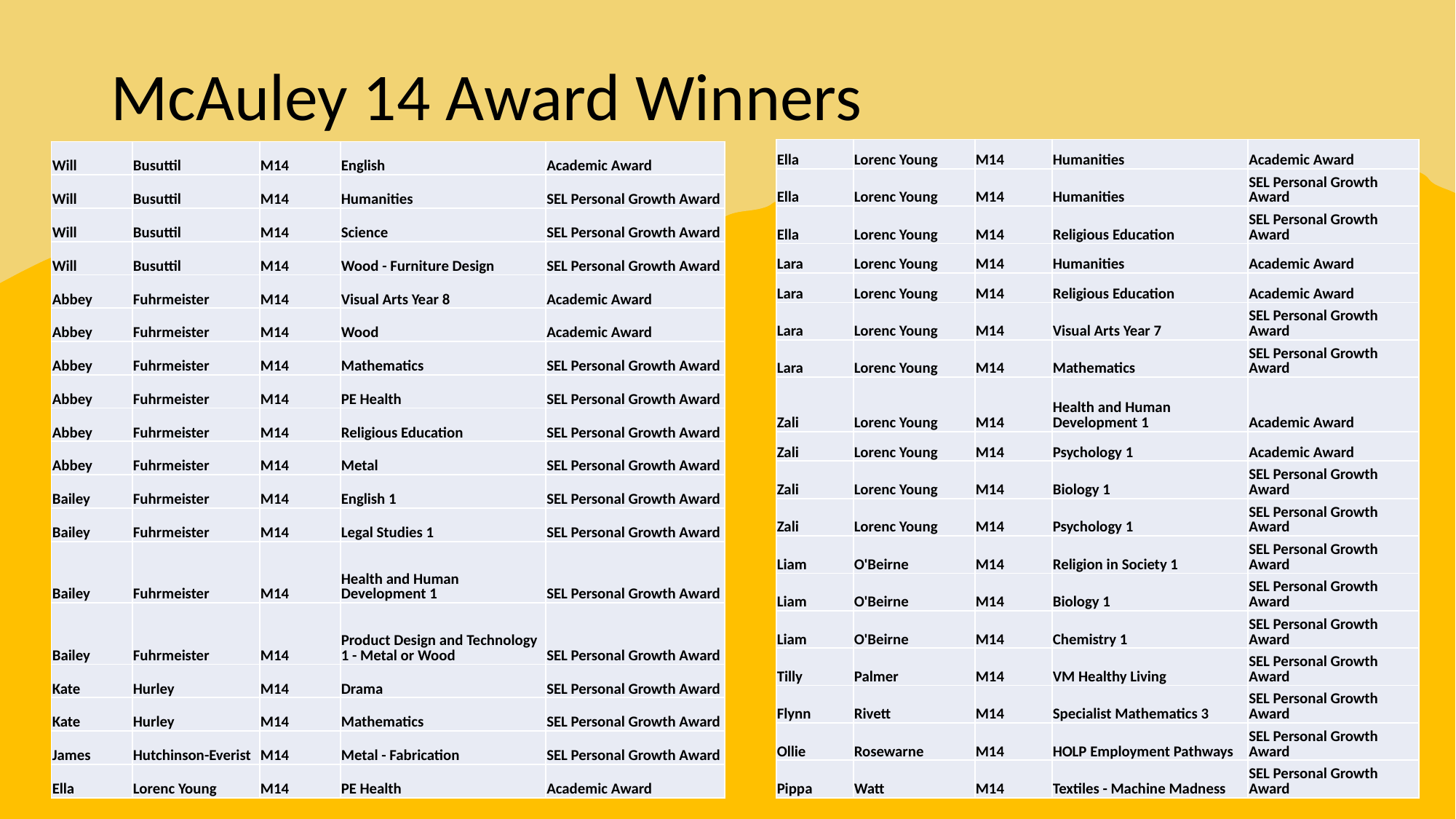

# McAuley 14 Award Winners
| Ella | Lorenc Young | M14 | Humanities | Academic Award |
| --- | --- | --- | --- | --- |
| Ella | Lorenc Young | M14 | Humanities | SEL Personal Growth Award |
| Ella | Lorenc Young | M14 | Religious Education | SEL Personal Growth Award |
| Lara | Lorenc Young | M14 | Humanities | Academic Award |
| Lara | Lorenc Young | M14 | Religious Education | Academic Award |
| Lara | Lorenc Young | M14 | Visual Arts Year 7 | SEL Personal Growth Award |
| Lara | Lorenc Young | M14 | Mathematics | SEL Personal Growth Award |
| Zali | Lorenc Young | M14 | Health and Human Development 1 | Academic Award |
| Zali | Lorenc Young | M14 | Psychology 1 | Academic Award |
| Zali | Lorenc Young | M14 | Biology 1 | SEL Personal Growth Award |
| Zali | Lorenc Young | M14 | Psychology 1 | SEL Personal Growth Award |
| Liam | O'Beirne | M14 | Religion in Society 1 | SEL Personal Growth Award |
| Liam | O'Beirne | M14 | Biology 1 | SEL Personal Growth Award |
| Liam | O'Beirne | M14 | Chemistry 1 | SEL Personal Growth Award |
| Tilly | Palmer | M14 | VM Healthy Living | SEL Personal Growth Award |
| Flynn | Rivett | M14 | Specialist Mathematics 3 | SEL Personal Growth Award |
| Ollie | Rosewarne | M14 | HOLP Employment Pathways | SEL Personal Growth Award |
| Pippa | Watt | M14 | Textiles - Machine Madness | SEL Personal Growth Award |
| Will | Busuttil | M14 | English | Academic Award |
| --- | --- | --- | --- | --- |
| Will | Busuttil | M14 | Humanities | SEL Personal Growth Award |
| Will | Busuttil | M14 | Science | SEL Personal Growth Award |
| Will | Busuttil | M14 | Wood - Furniture Design | SEL Personal Growth Award |
| Abbey | Fuhrmeister | M14 | Visual Arts Year 8 | Academic Award |
| Abbey | Fuhrmeister | M14 | Wood | Academic Award |
| Abbey | Fuhrmeister | M14 | Mathematics | SEL Personal Growth Award |
| Abbey | Fuhrmeister | M14 | PE Health | SEL Personal Growth Award |
| Abbey | Fuhrmeister | M14 | Religious Education | SEL Personal Growth Award |
| Abbey | Fuhrmeister | M14 | Metal | SEL Personal Growth Award |
| Bailey | Fuhrmeister | M14 | English 1 | SEL Personal Growth Award |
| Bailey | Fuhrmeister | M14 | Legal Studies 1 | SEL Personal Growth Award |
| Bailey | Fuhrmeister | M14 | Health and Human Development 1 | SEL Personal Growth Award |
| Bailey | Fuhrmeister | M14 | Product Design and Technology 1 - Metal or Wood | SEL Personal Growth Award |
| Kate | Hurley | M14 | Drama | SEL Personal Growth Award |
| Kate | Hurley | M14 | Mathematics | SEL Personal Growth Award |
| James | Hutchinson-Everist | M14 | Metal - Fabrication | SEL Personal Growth Award |
| Ella | Lorenc Young | M14 | PE Health | Academic Award |